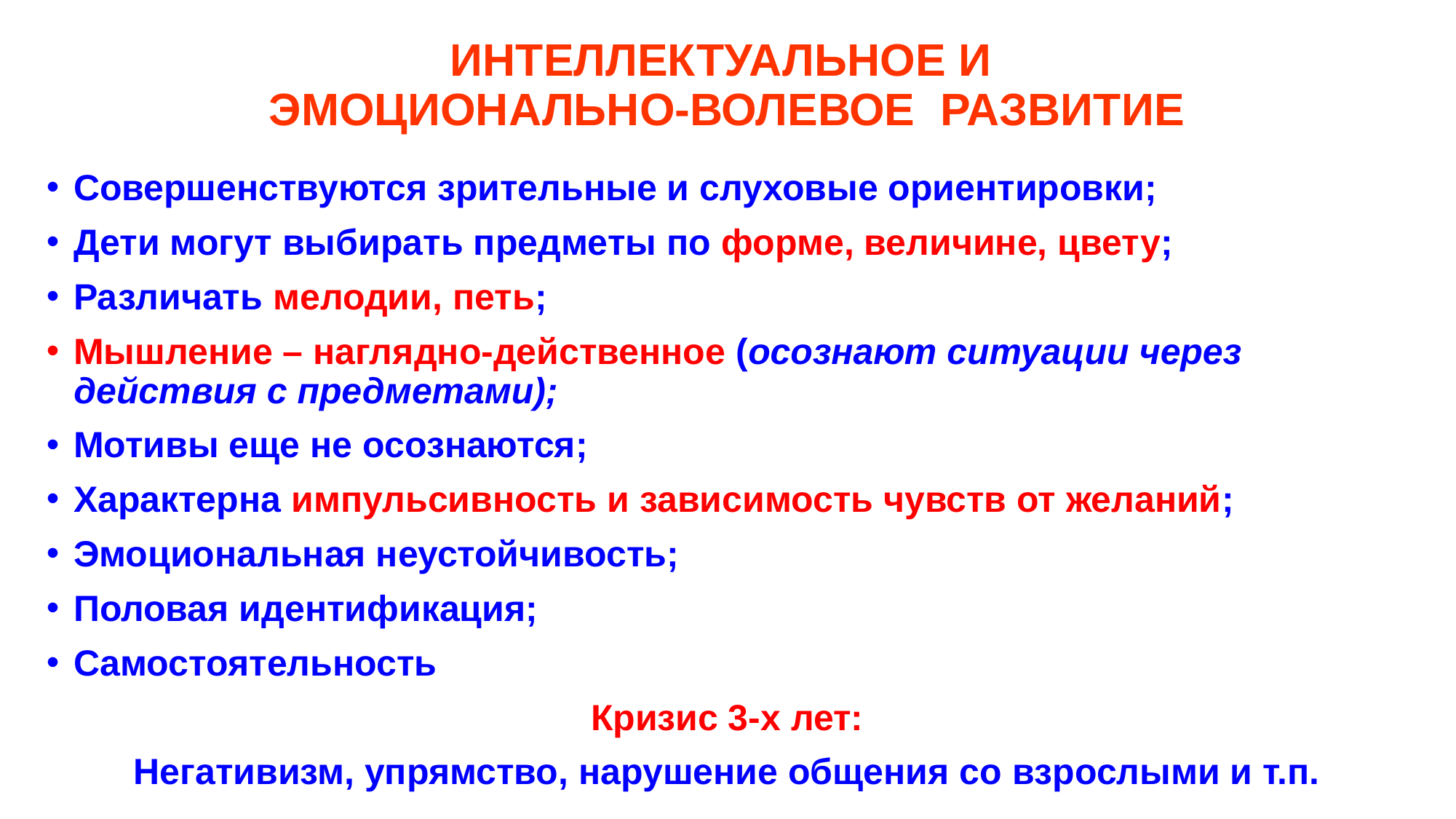

# ИНТЕЛЛЕКТУАЛЬНОЕ И ЭМОЦИОНАЛЬНО-ВОЛЕВОЕ  РАЗВИТИЕ
Совершенствуются зрительные и слуховые ориентировки;
Дети могут выбирать предметы по форме, величине, цвету;
Различать мелодии, петь;
Мышление – наглядно-действенное (осознают ситуации через действия с предметами);
Мотивы еще не осознаются;
Характерна импульсивность и зависимость чувств от желаний;
Эмоциональная неустойчивость;
Половая идентификация;
Самостоятельность
Кризис 3-х лет:
Негативизм, упрямство, нарушение общения со взрослыми и т.п.